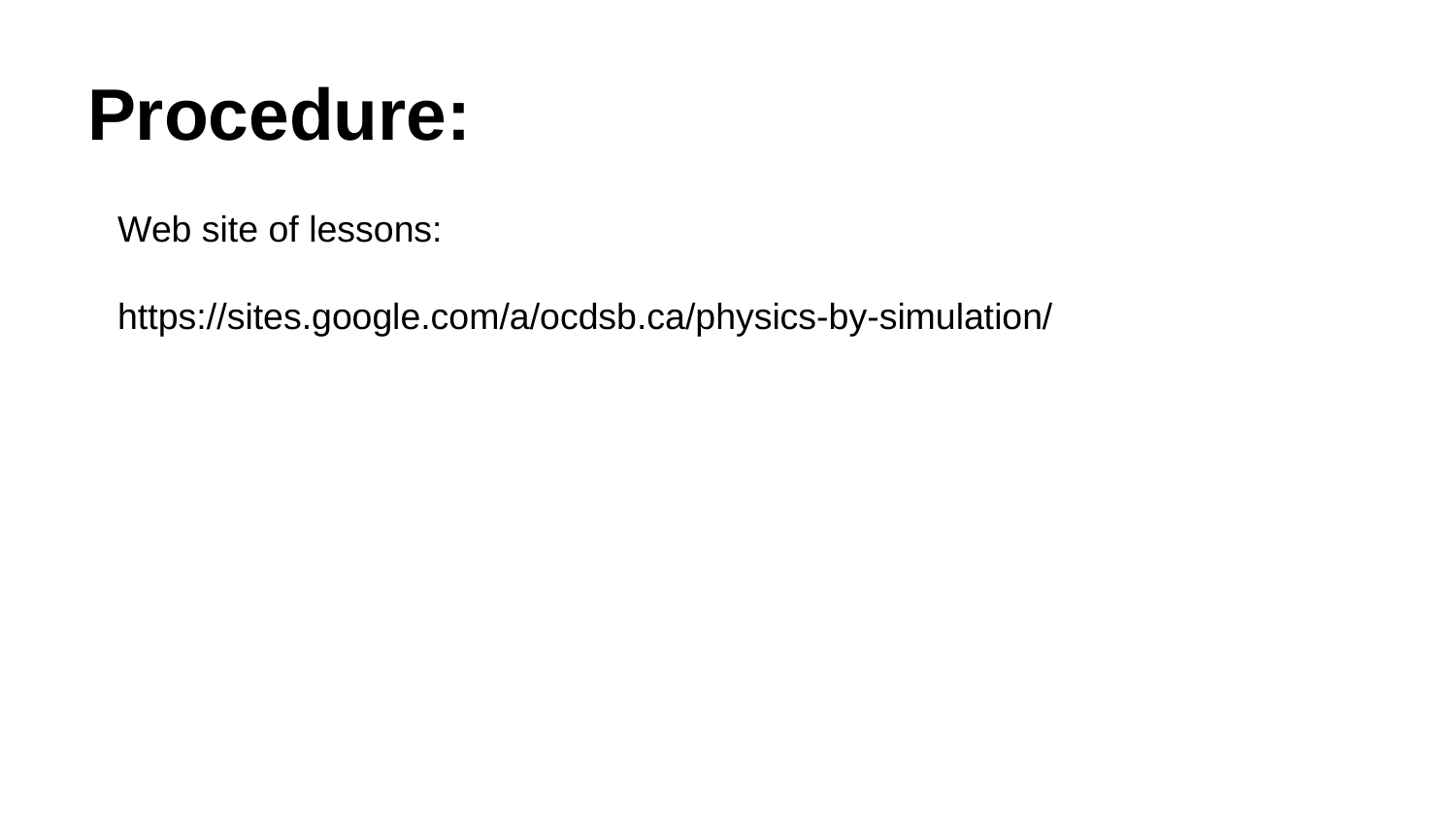

# Procedure:
Web site of lessons:

https://sites.google.com/a/ocdsb.ca/physics-by-simulation/